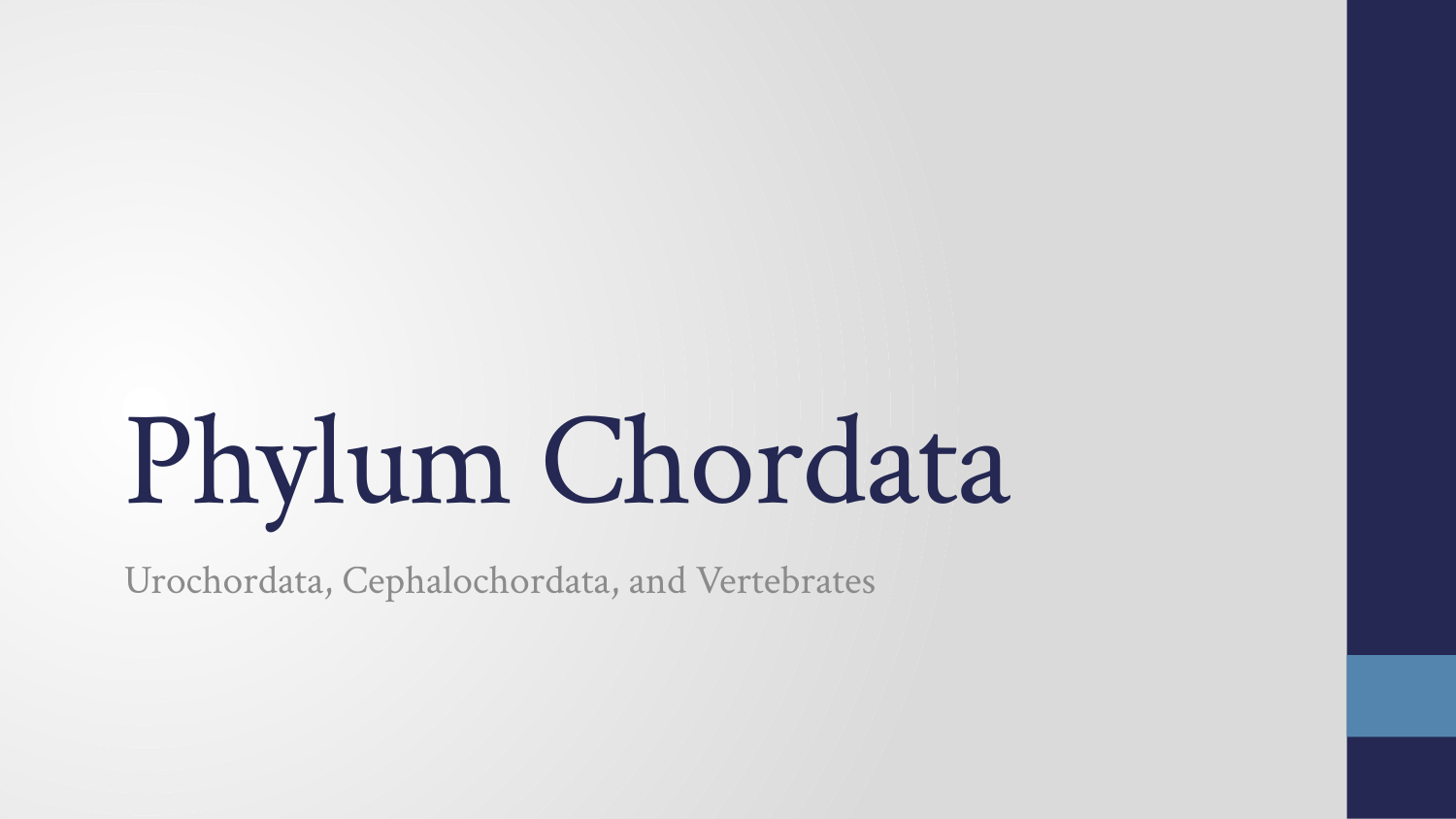

# Phylum Chordata
Urochordata, Cephalochordata, and Vertebrates